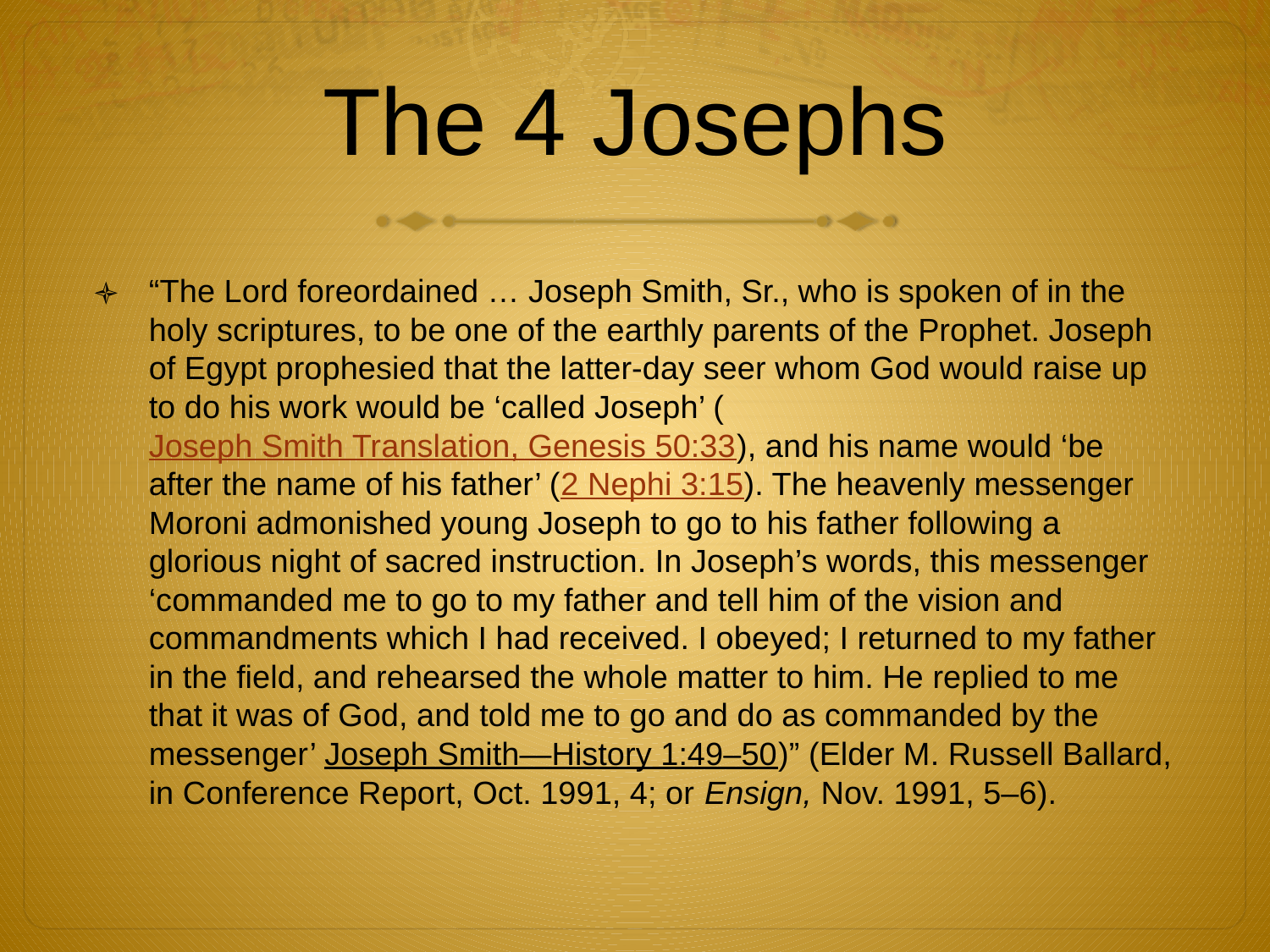

# The 4 Josephs
“The Lord foreordained … Joseph Smith, Sr., who is spoken of in the holy scriptures, to be one of the earthly parents of the Prophet. Joseph of Egypt prophesied that the latter-day seer whom God would raise up to do his work would be ‘called Joseph’ (Joseph Smith Translation, Genesis 50:33), and his name would ‘be after the name of his father’ (2 Nephi 3:15). The heavenly messenger Moroni admonished young Joseph to go to his father following a glorious night of sacred instruction. In Joseph’s words, this messenger ‘commanded me to go to my father and tell him of the vision and commandments which I had received. I obeyed; I returned to my father in the field, and rehearsed the whole matter to him. He replied to me that it was of God, and told me to go and do as commanded by the messenger’ Joseph Smith—History 1:49–50)” (Elder M. Russell Ballard, in Conference Report, Oct. 1991, 4; or Ensign, Nov. 1991, 5–6).